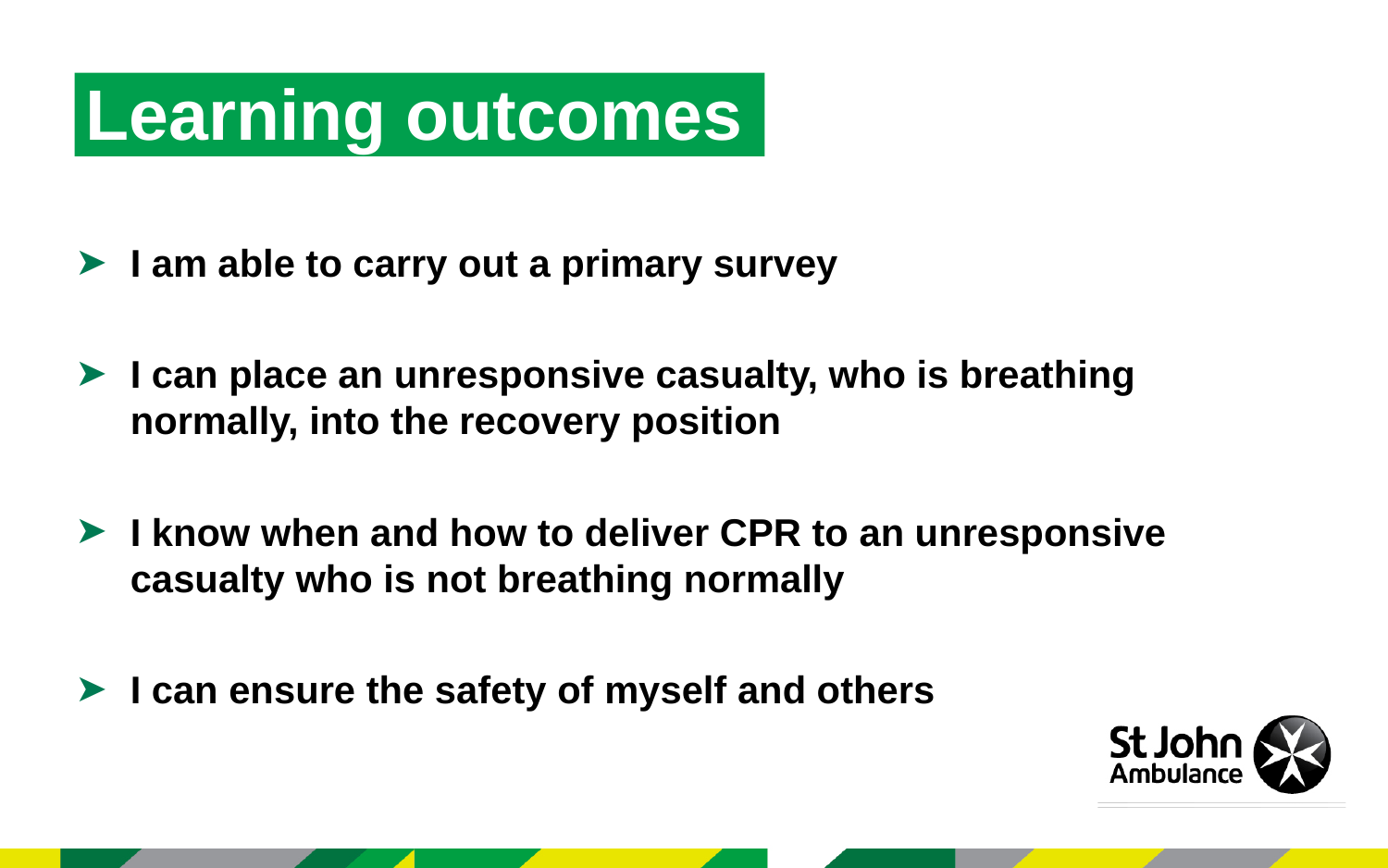

Learning outcomes
I am able to carry out a primary survey

I can place an unresponsive casualty, who is breathing normally, into the recovery position

I know when and how to deliver CPR to an unresponsive casualty who is not breathing normally

I can ensure the safety of myself and others